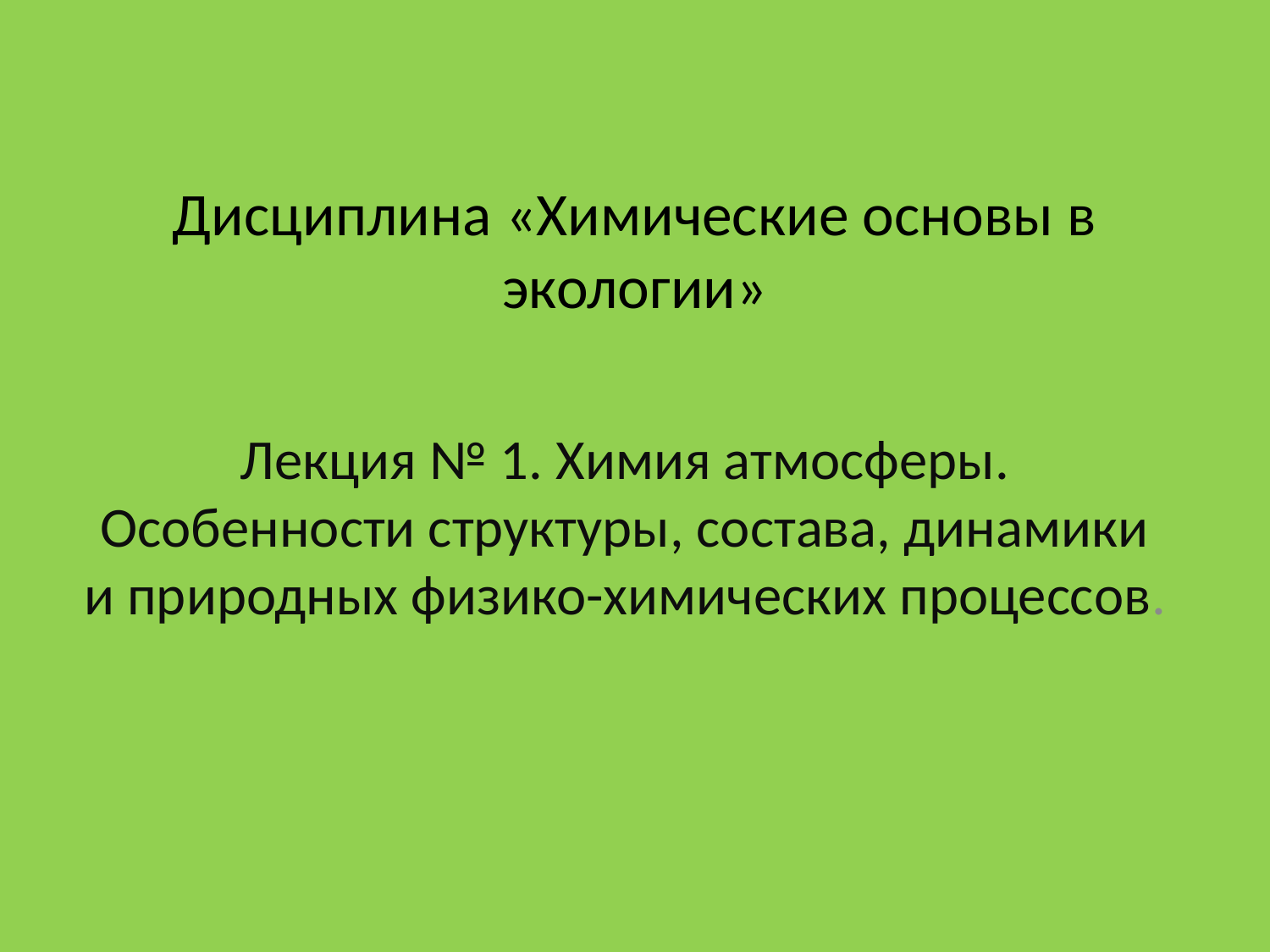

# Дисциплина «Химические основы в экологии»
Лекция № 1. Химия атмосферы. Особенности структуры, состава, динамики и природных физико-химических процессов.